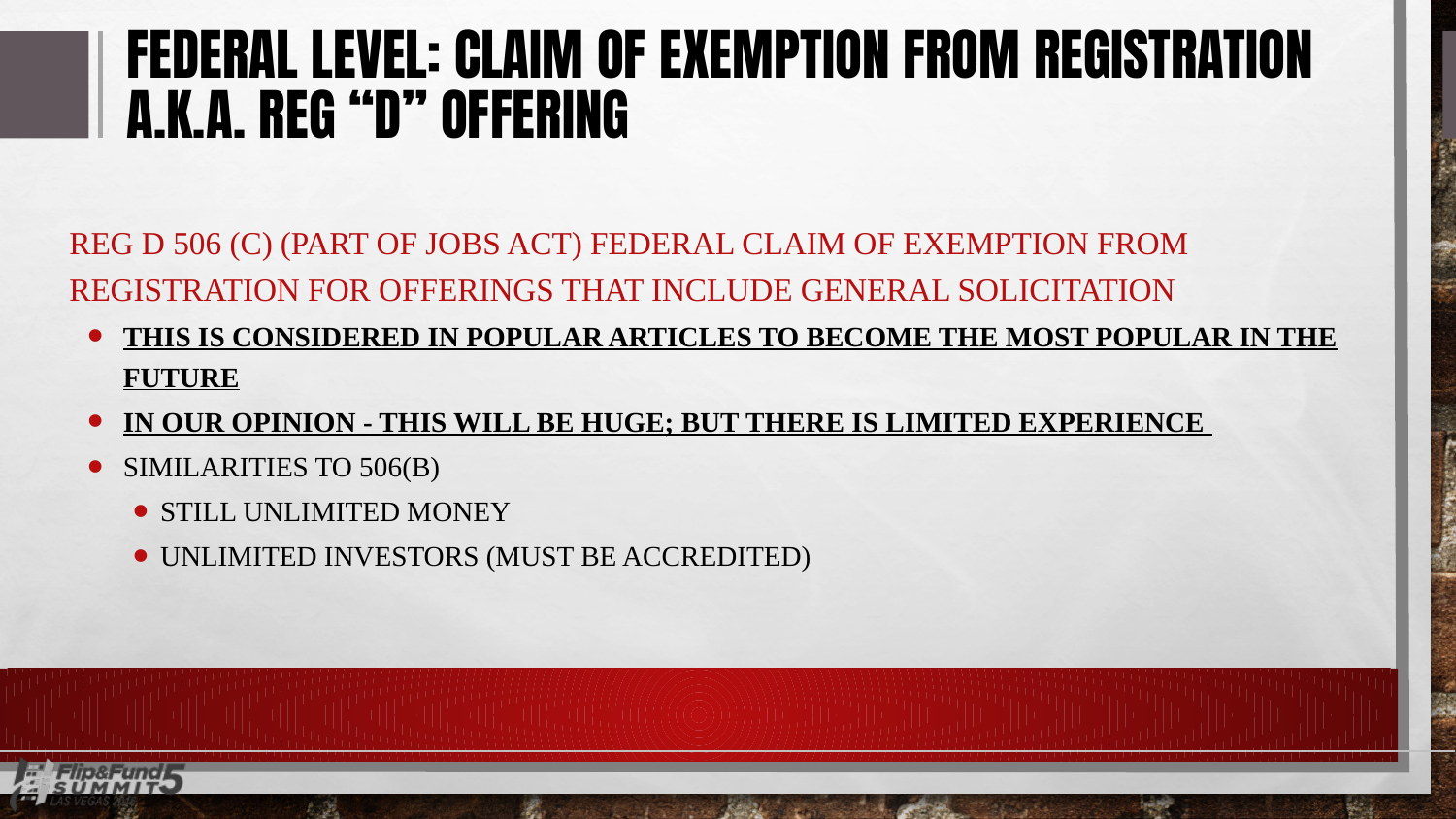

# FEDERAL LEVEL: CLAIM OF EXEMPTION FROM REGISTRATION A.K.A. REG “D” OFFERING
REG D 506 (c) (PART OF JOBS ACT) FEDERAL CLAIM OF EXEMPTION FROM REGISTRATION FOR OFFERINGS THAT INCLUDE GENERAL SOLICITATION
THIS is Considered in Popular Articles to Become THE Most Popular IN THE FUTURE
In Our Opinion - This Will Be Huge; But there is limited experience
Similarities to 506(b)
Still Unlimited Money
Unlimited Investors (Must Be Accredited)